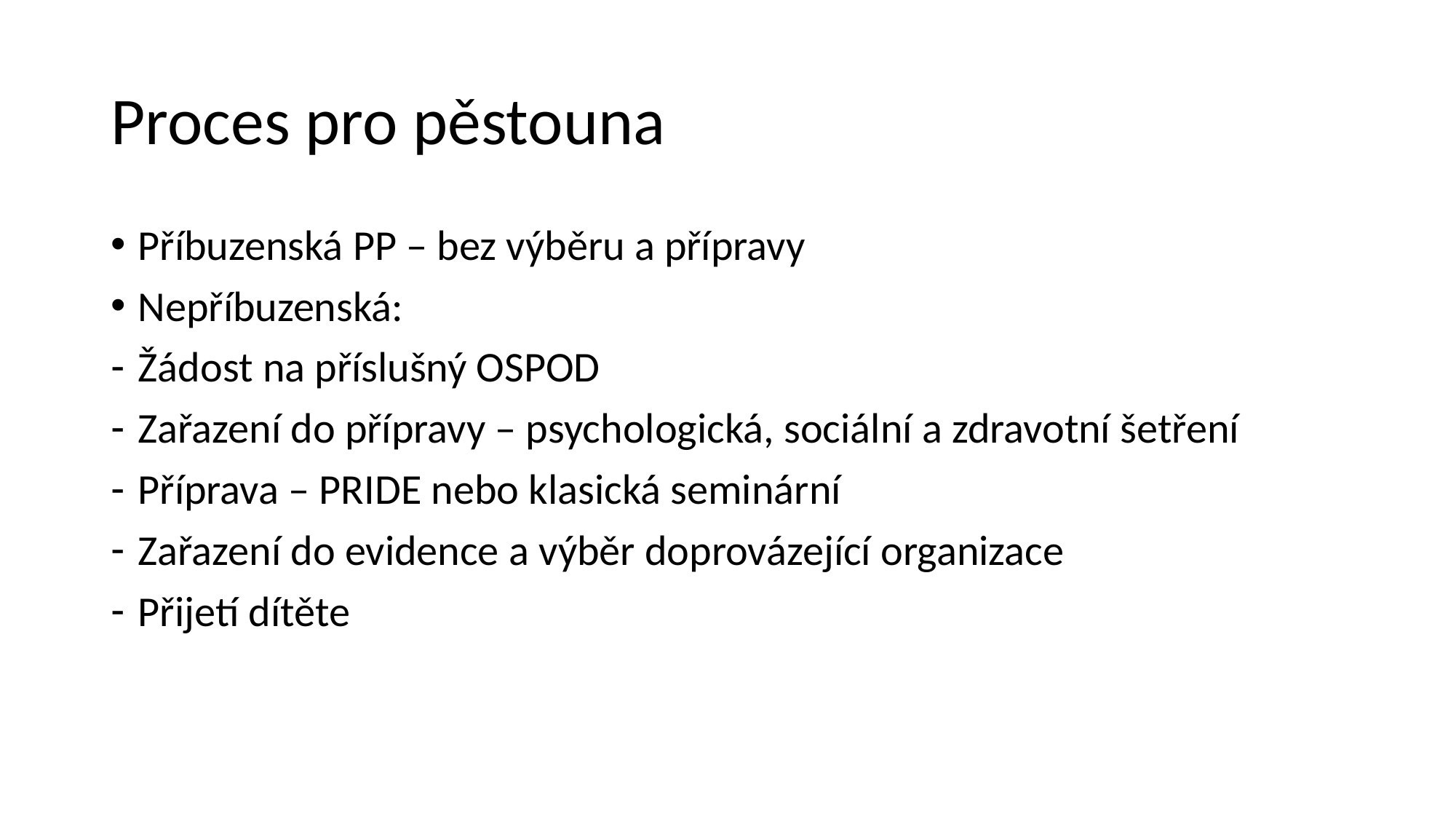

# Proces pro pěstouna
Příbuzenská PP – bez výběru a přípravy
Nepříbuzenská:
Žádost na příslušný OSPOD
Zařazení do přípravy – psychologická, sociální a zdravotní šetření
Příprava – PRIDE nebo klasická seminární
Zařazení do evidence a výběr doprovázející organizace
Přijetí dítěte